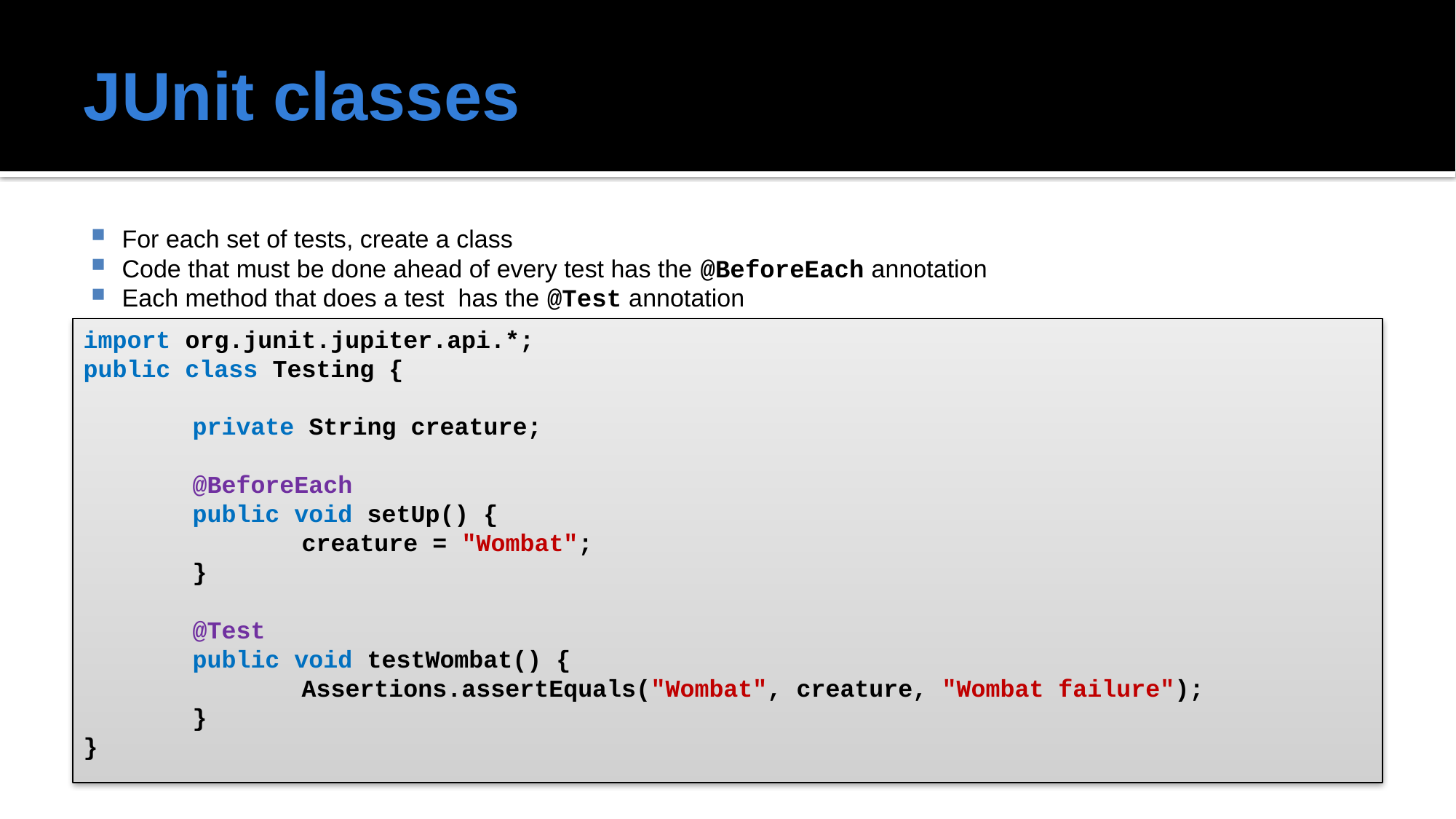

# JUnit classes
For each set of tests, create a class
Code that must be done ahead of every test has the @BeforeEach annotation
Each method that does a test  has the @Test annotation
import org.junit.jupiter.api.*;
public class Testing {

	private String creature;

	@BeforeEach
	public void setUp() {
		creature = "Wombat";
	}

    	@Test
    	public void testWombat() {
      		Assertions.assertEquals("Wombat", creature, "Wombat failure");
    	}
}